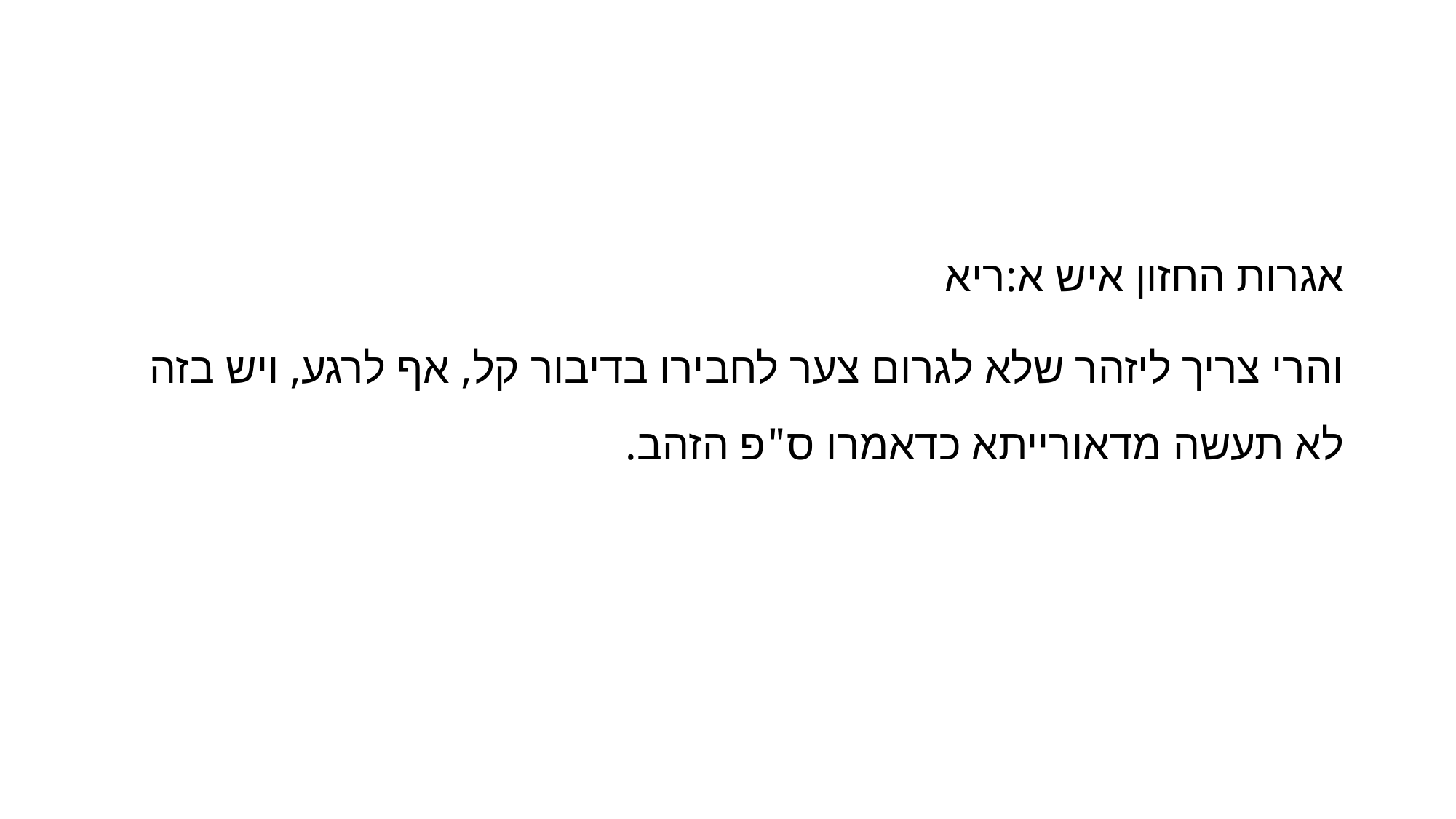

#
אגרות החזון איש א:ריא
והרי צריך ליזהר שלא לגרום צער לחבירו בדיבור קל, אף לרגע, ויש בזה לא תעשה מדאורייתא כדאמרו ס"פ הזהב.